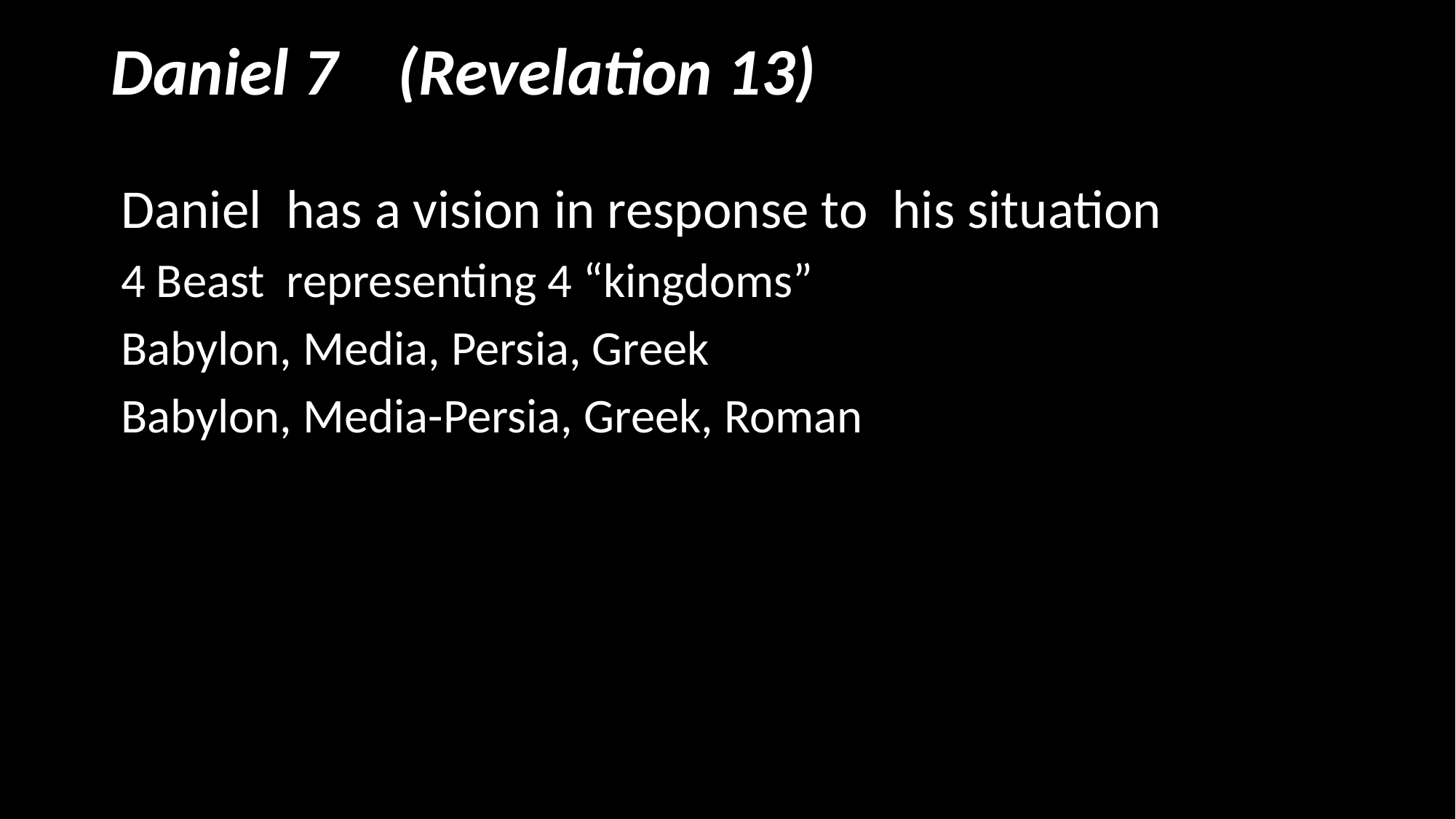

# Daniel 7    (Revelation 13)

Daniel  has a vision in response to  his situation
4 Beast  representing 4 “kingdoms”
Babylon, Media, Persia, Greek
Babylon, Media-Persia, Greek, Roman